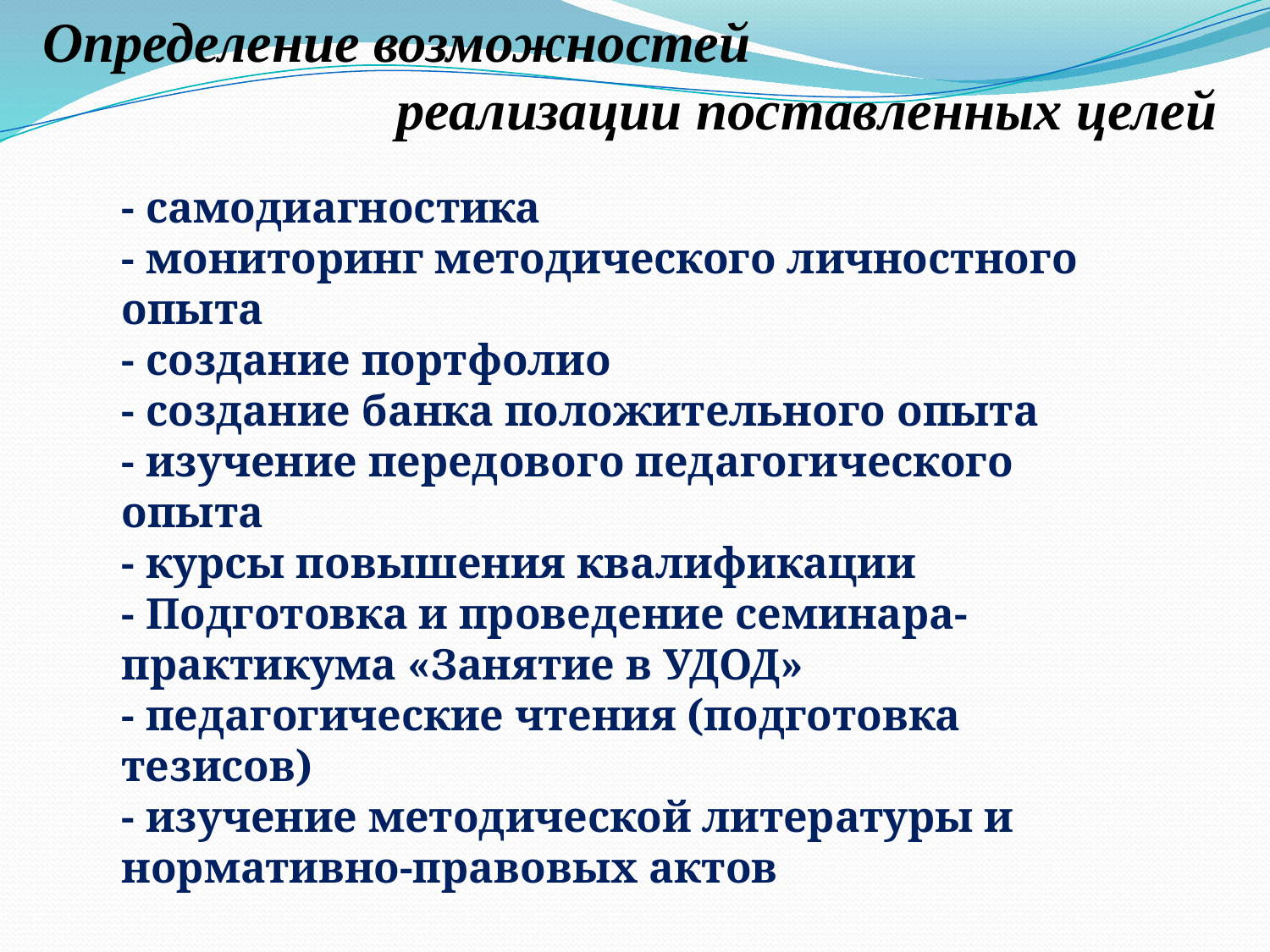

Определение возможностей
 реализации поставленных целей

- самодиагностика
- мониторинг методического личностного опыта
- создание портфолио
- создание банка положительного опыта
- изучение передового педагогического опыта
- курсы повышения квалификации
- Подготовка и проведение семинара-практикума «Занятие в УДОД»
- педагогические чтения (подготовка тезисов)
- изучение методической литературы и нормативно-правовых актов